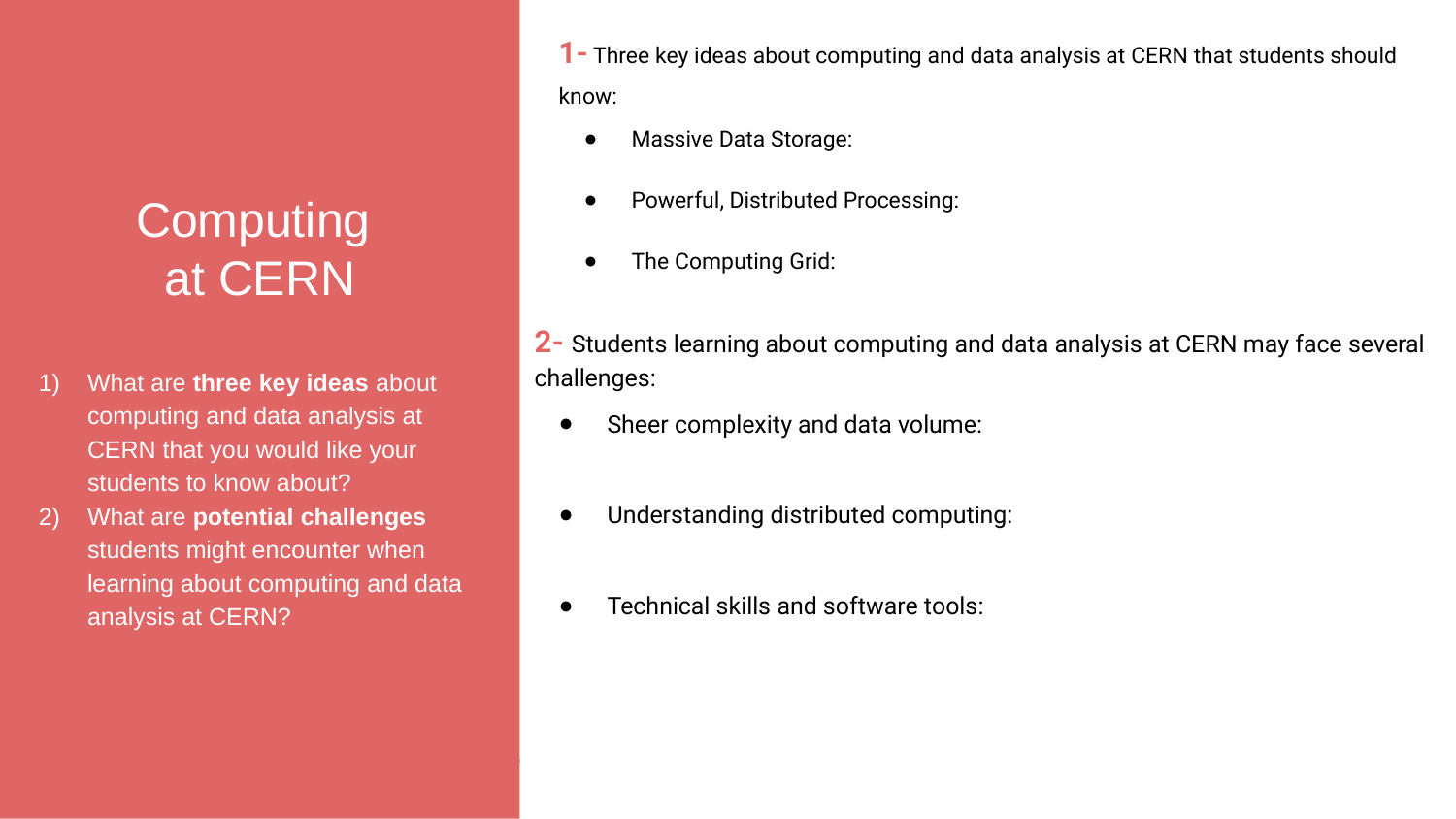

Computing
at CERN

What are three key ideas about computing and data analysis at CERN that you would like your students to know about?
What are potential challenges students might encounter when learning about computing and data analysis at CERN?
1- Three key ideas about computing and data analysis at CERN that students should know:
Massive Data Storage:
Powerful, Distributed Processing:
The Computing Grid:

2- Students learning about computing and data analysis at CERN may face several challenges:
Sheer complexity and data volume:

Understanding distributed computing:

Technical skills and software tools: